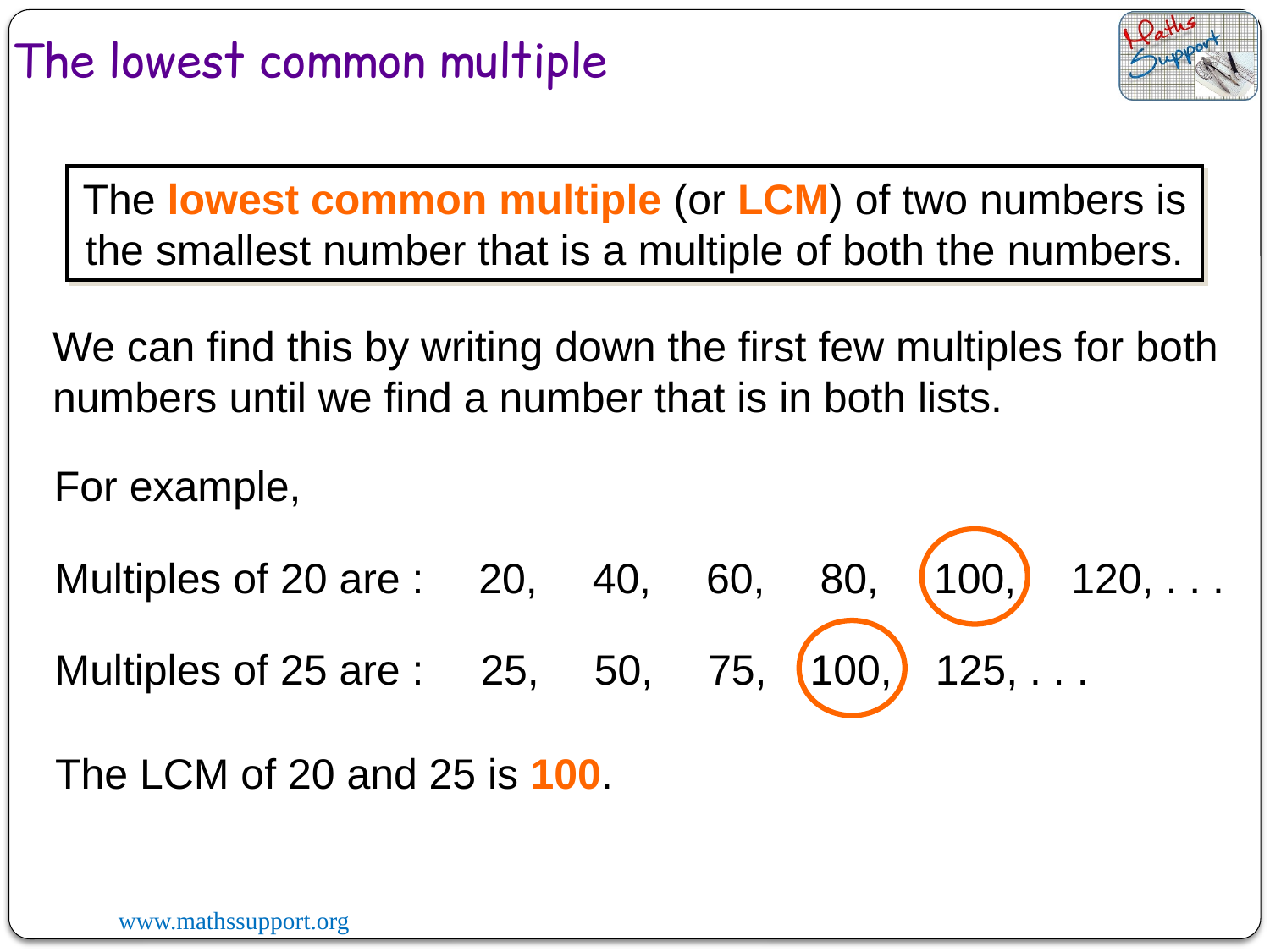

The lowest common multiple
The lowest common multiple (or LCM) of two numbers is the smallest number that is a multiple of both the numbers.
We can find this by writing down the first few multiples for both numbers until we find a number that is in both lists.
For example,

100,
Multiples of 20 are :
20,
40,
60,
80,
120, . . .

Multiples of 25 are :
25,
50,
75,
100,
125, . . .
The LCM of 20 and 25 is
100.